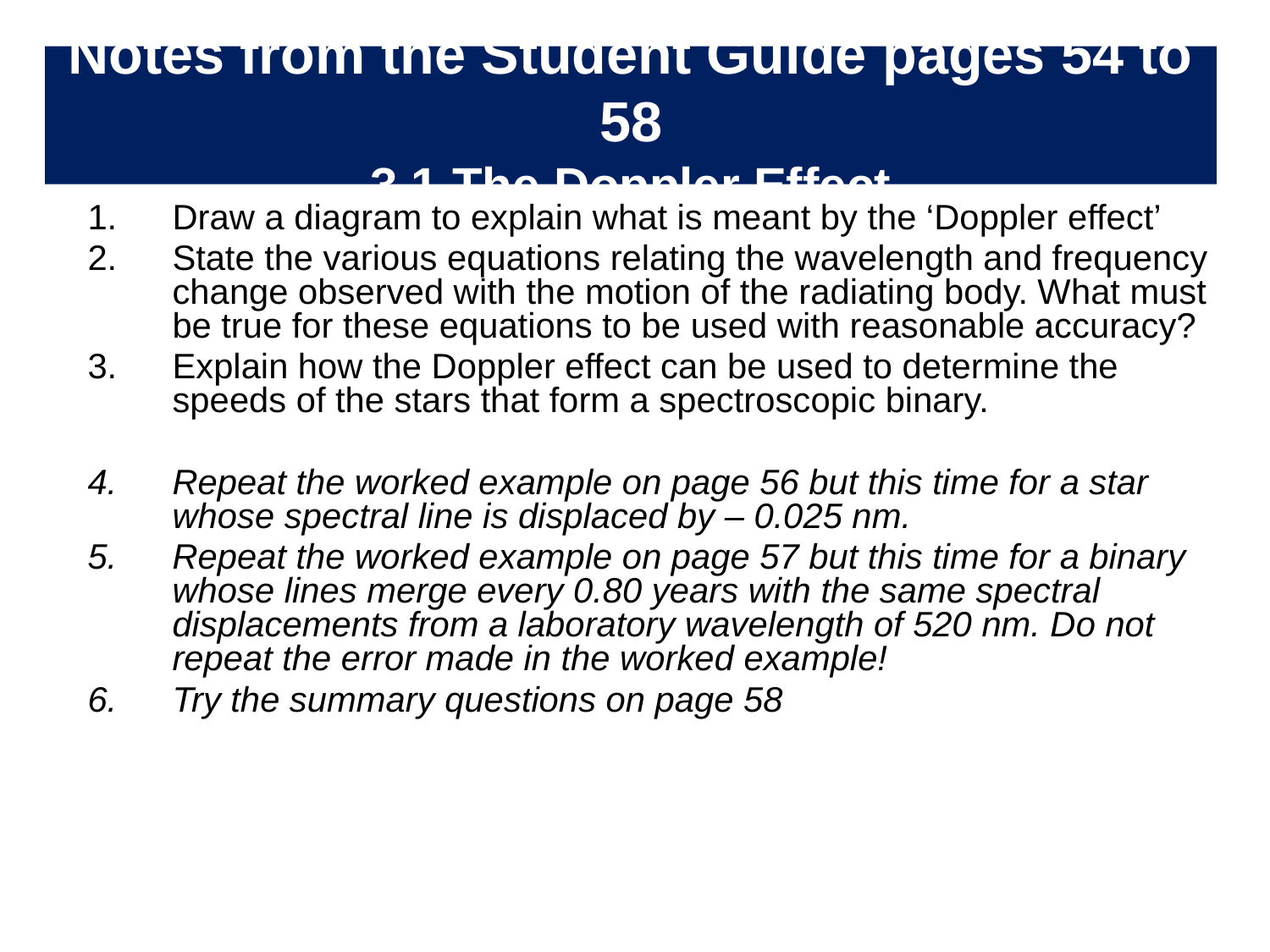

# Notes from the Student Guide pages 54 to 58 3.1 The Doppler Effect
Draw a diagram to explain what is meant by the ‘Doppler effect’
State the various equations relating the wavelength and frequency change observed with the motion of the radiating body. What must be true for these equations to be used with reasonable accuracy?
Explain how the Doppler effect can be used to determine the speeds of the stars that form a spectroscopic binary.

Repeat the worked example on page 56 but this time for a star whose spectral line is displaced by – 0.025 nm.
Repeat the worked example on page 57 but this time for a binary whose lines merge every 0.80 years with the same spectral displacements from a laboratory wavelength of 520 nm. Do not repeat the error made in the worked example!
Try the summary questions on page 58